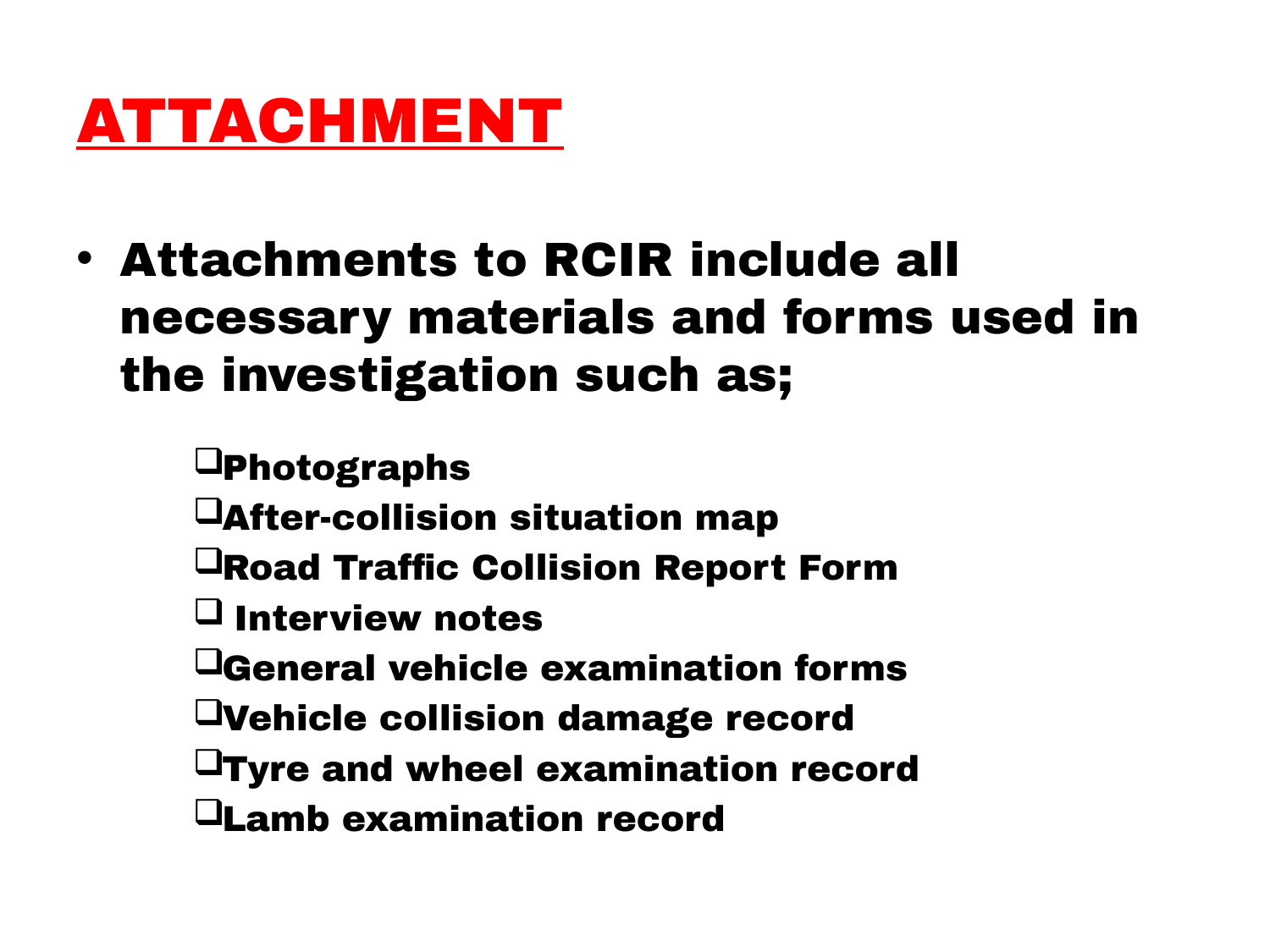

# ATTACHMENT
Attachments to RCIR include all necessary materials and forms used in the investigation such as;

Photographs
After-collision situation map
Road Traffic Collision Report Form
 Interview notes
General vehicle examination forms
Vehicle collision damage record
Tyre and wheel examination record
Lamb examination record